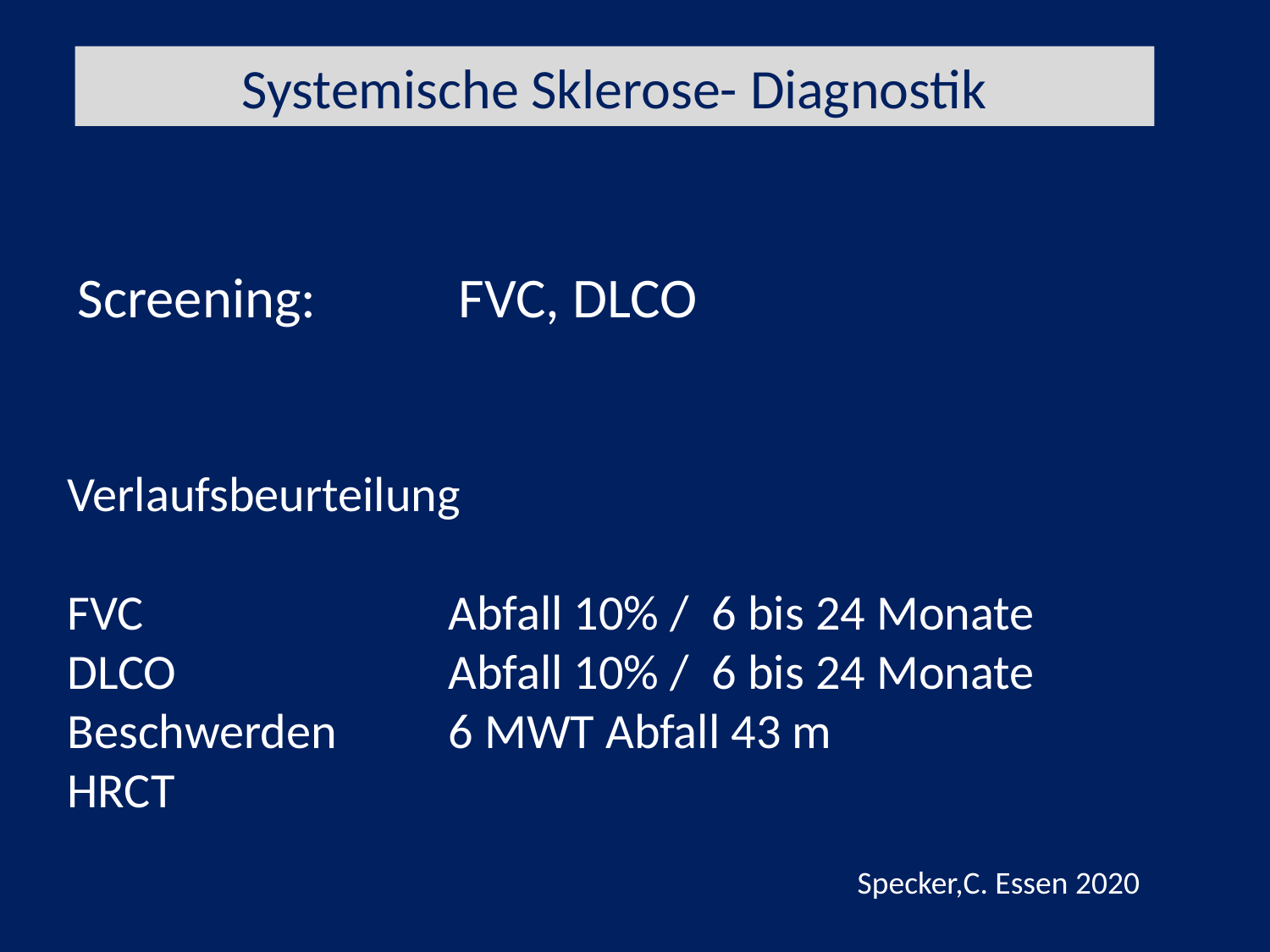

# Systemische Sklerose- Diagnostik
Screening:		FVC, DLCO
Verlaufsbeurteilung

FVC			Abfall 10% /  6 bis 24 Monate
DLCO			Abfall 10% /  6 bis 24 Monate
Beschwerden 	6 MWT Abfall 43 m
HRCT
Specker,C. Essen 2020